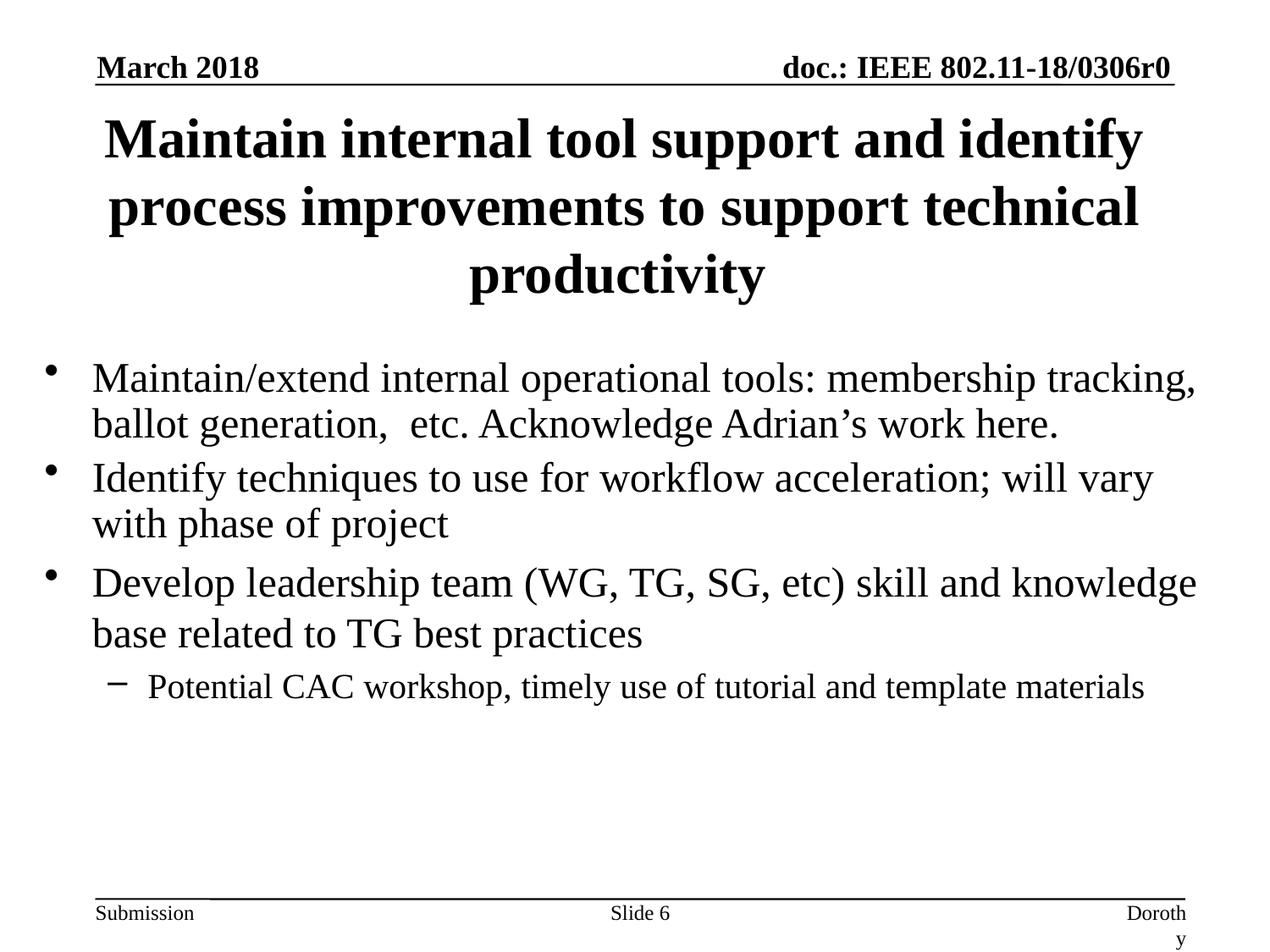

March 2018
# Maintain internal tool support and identify process improvements to support technical productivity

Maintain/extend internal operational tools: membership tracking, ballot generation,  etc. Acknowledge Adrian’s work here.
Identify techniques to use for workflow acceleration; will vary with phase of project
Develop leadership team (WG, TG, SG, etc) skill and knowledge base related to TG best practices
Potential CAC workshop, timely use of tutorial and template materials

Slide 6
Dorothy Stanley, HPE